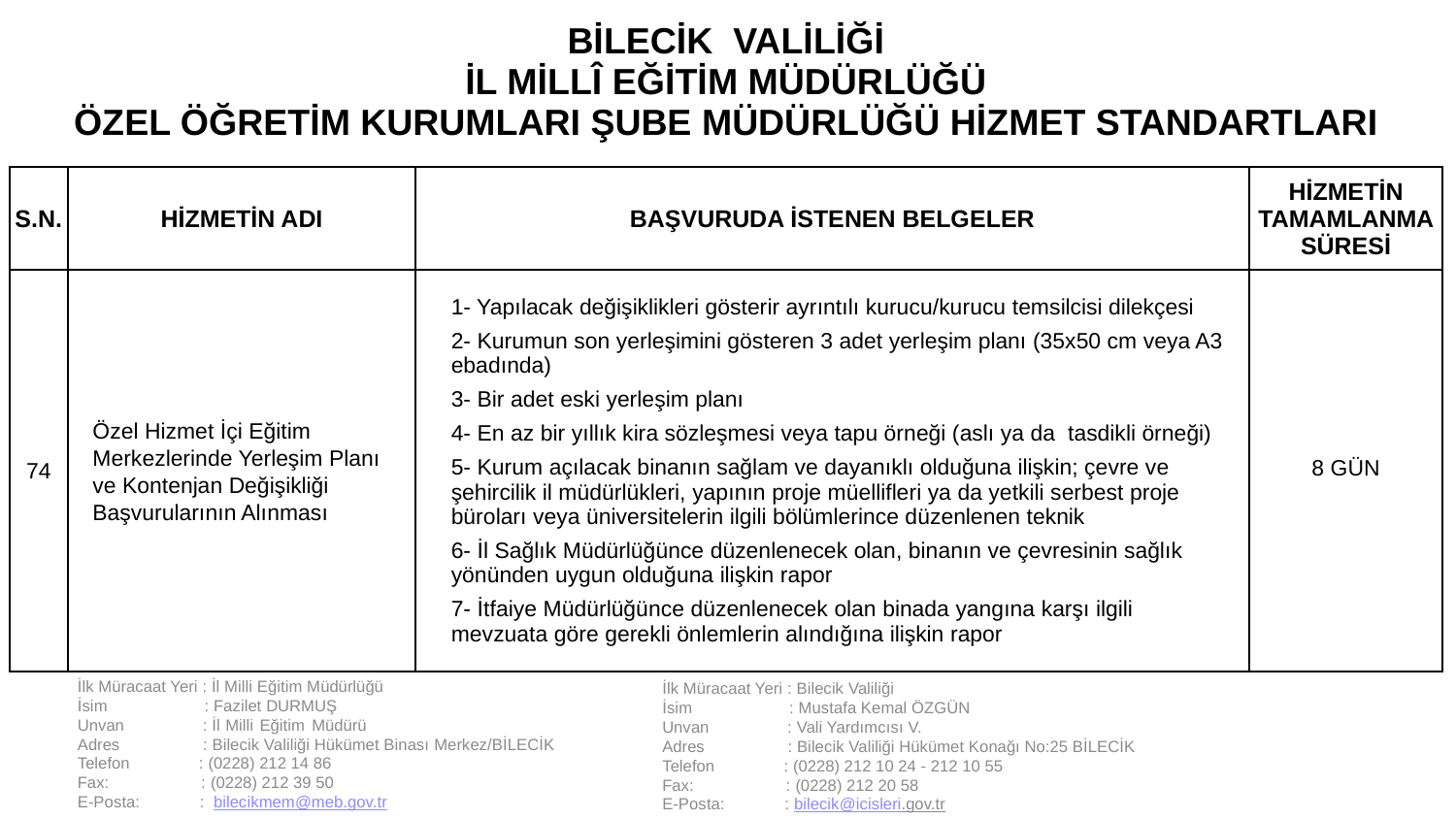

| BİLECİK VALİLİĞİ İL MİLLÎ EĞİTİM MÜDÜRLÜĞÜ ÖZEL ÖĞRETİM KURUMLARI ŞUBE MÜDÜRLÜĞÜ HİZMET STANDARTLARI |  |  |  |
| --- | --- | --- | --- |
| S.N. | HİZMETİN ADI | BAŞVURUDA İSTENEN BELGELER | HİZMETİN TAMAMLANMA SÜRESİ |
| 74 | Özel Hizmet İçi Eğitim Merkezlerinde Yerleşim Planı ve Kontenjan Değişikliği Başvurularının Alınması | 1- Yapılacak değişiklikleri gösterir ayrıntılı kurucu/kurucu temsilcisi dilekçesi 2- Kurumun son yerleşimini gösteren 3 adet yerleşim planı (35x50 cm veya A3 ebadında) 3- Bir adet eski yerleşim planı 4- En az bir yıllık kira sözleşmesi veya tapu örneği (aslı ya da tasdikli örneği) 5- Kurum açılacak binanın sağlam ve dayanıklı olduğuna ilişkin; çevre ve şehircilik il müdürlükleri, yapının proje müellifleri ya da yetkili serbest proje büroları veya üniversitelerin ilgili bölümlerince düzenlenen teknik 6- İl Sağlık Müdürlüğünce düzenlenecek olan, binanın ve çevresinin sağlık yönünden uygun olduğuna ilişkin rapor 7- İtfaiye Müdürlüğünce düzenlenecek olan binada yangına karşı ilgili mevzuata göre gerekli önlemlerin alındığına ilişkin rapor | 8 GÜN |